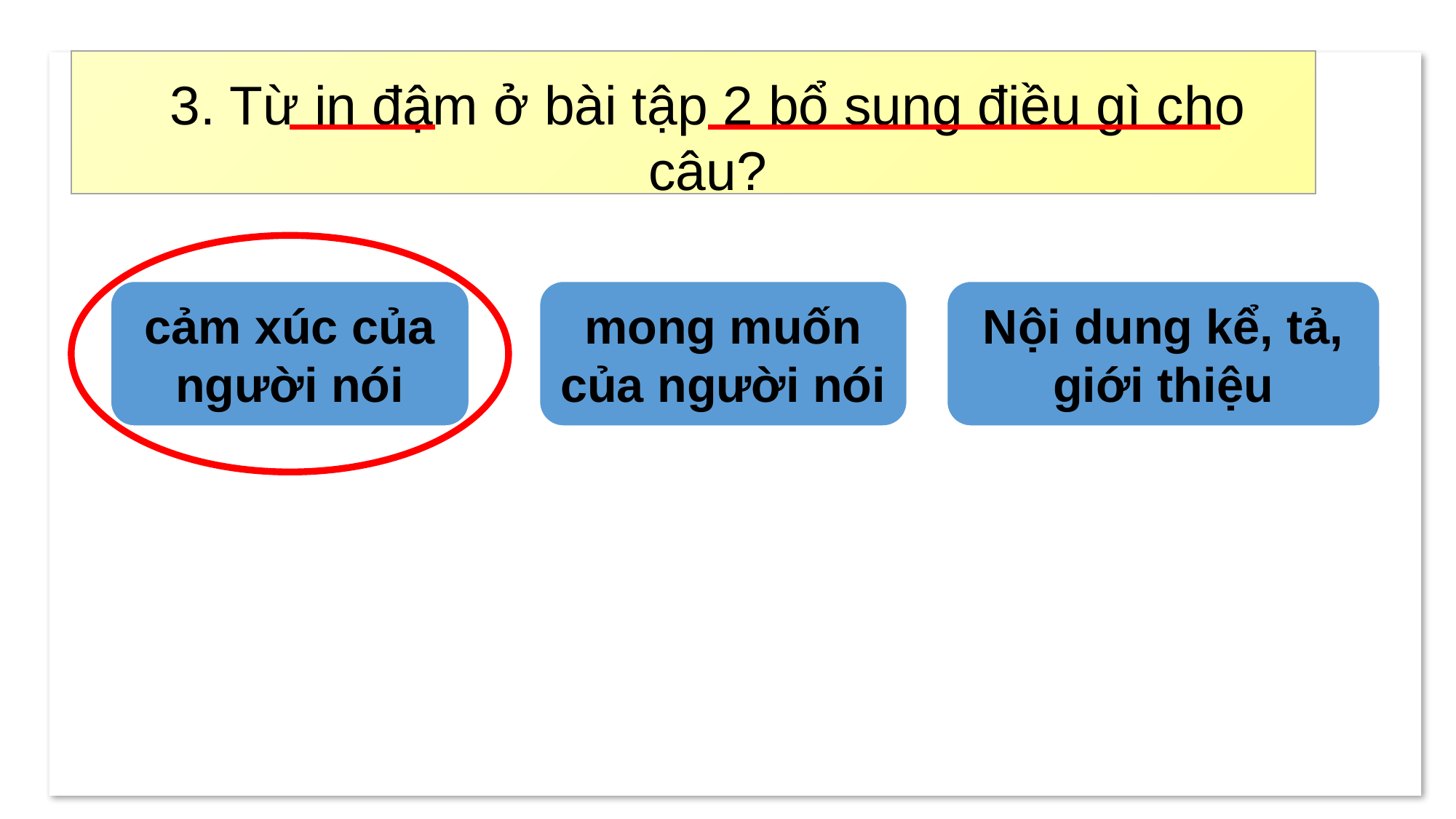

3. Từ in đậm ở bài tập 2 bổ sung điều gì cho câu?

mong muốn của người nói
Nội dung kể, tả, giới thiệu
cảm xúc của người nói